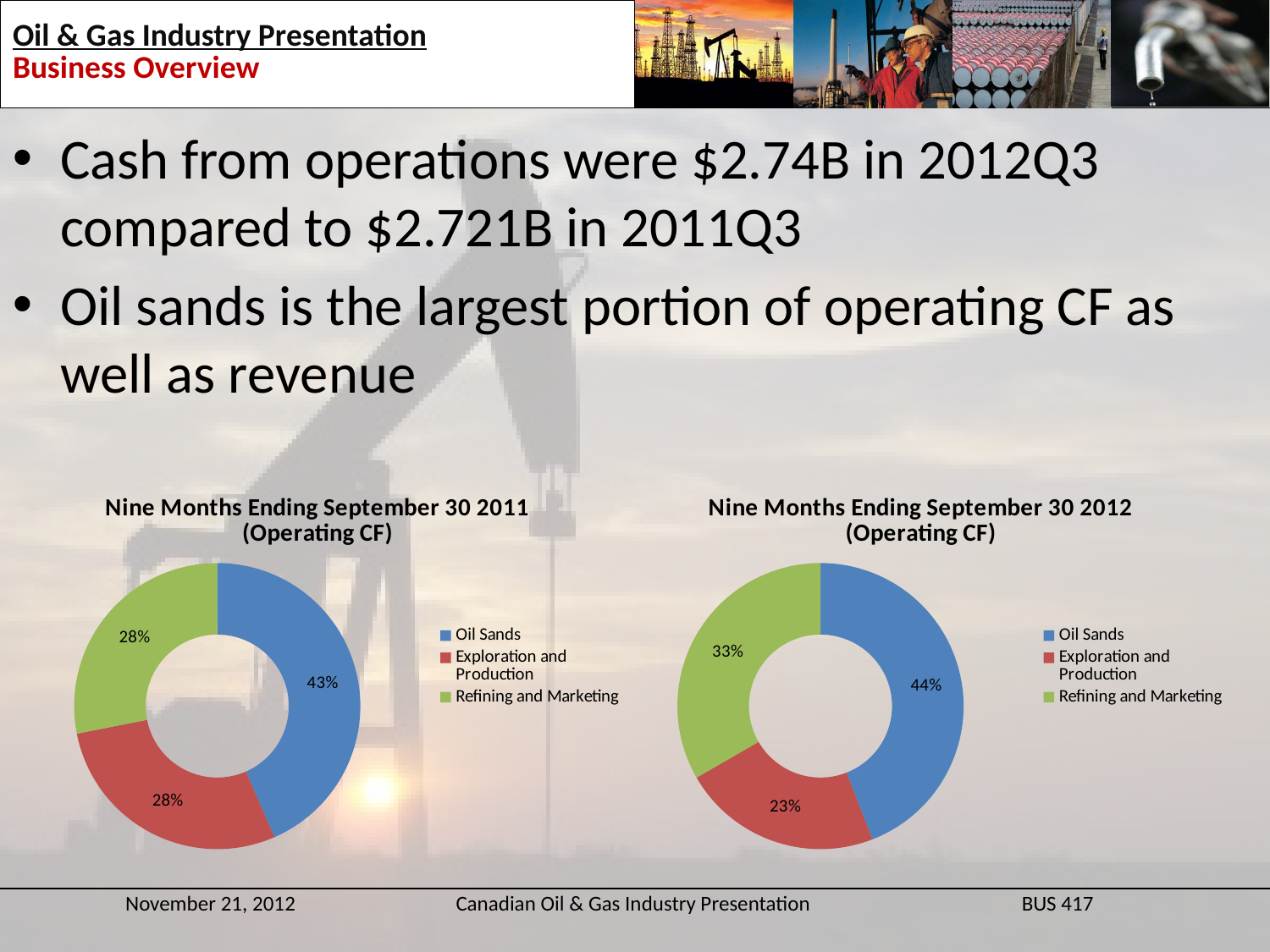

Cash from operations were $2.74B in 2012Q3 compared to $2.721B in 2011Q3
Oil sands is the largest portion of operating CF as well as revenue

### Chart: Nine Months Ending September 30 2011 (Operating CF)

| Category |  |
|---|---|
| Oil Sands | 3155.0 |
| Exploration and Production | 2066.0 |
| Refining and Marketing | 2040.0 |

### Chart: Nine Months Ending September 30 2012 (Operating CF)

| Category |  |
|---|---|
| Oil Sands | 3317.0 |
| Exploration and Production | 1698.0 |
| Refining and Marketing | 2509.0 |